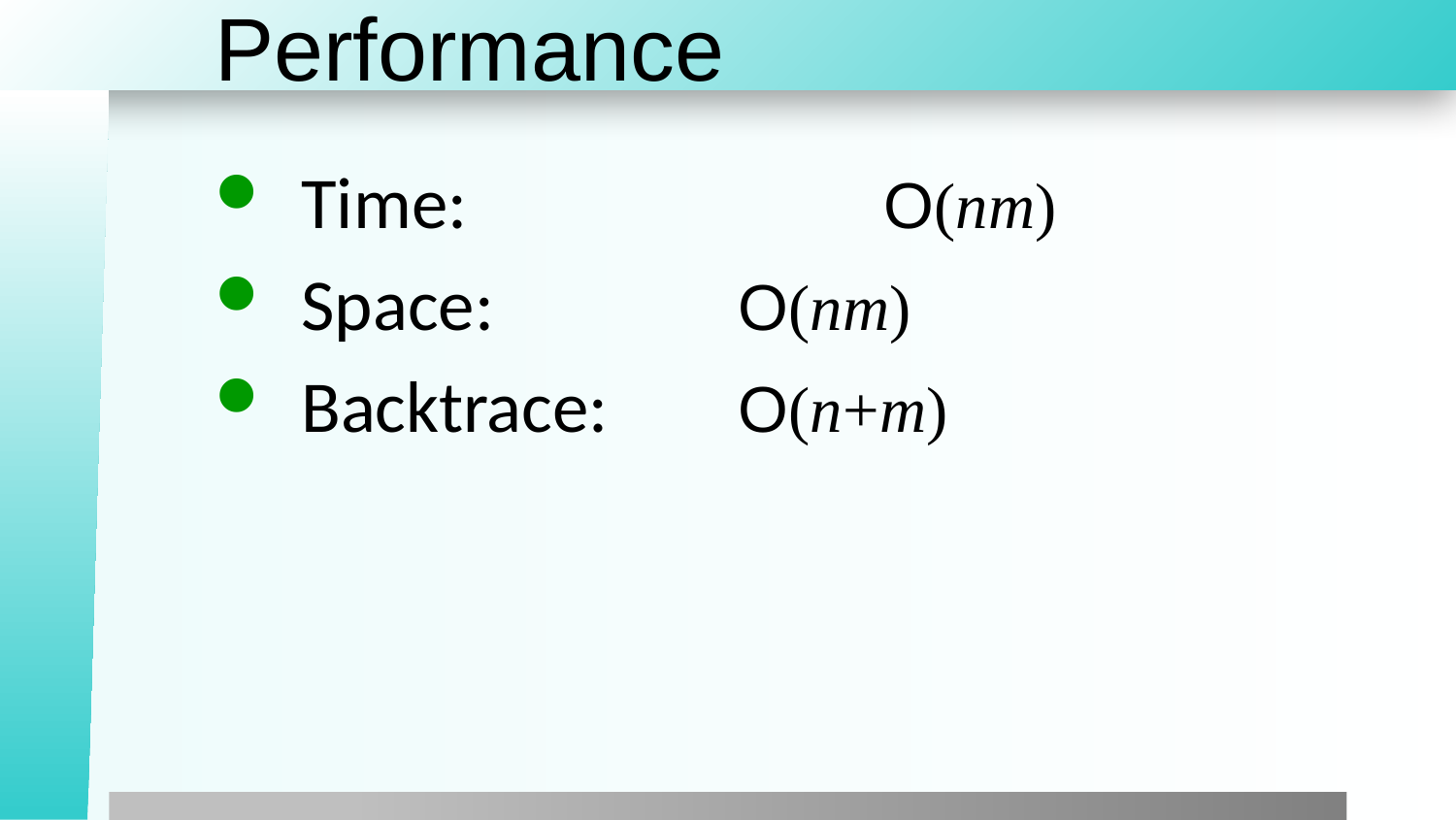

# Performance
Time:			O(nm)
Space:		O(nm)
Backtrace:	O(n+m)